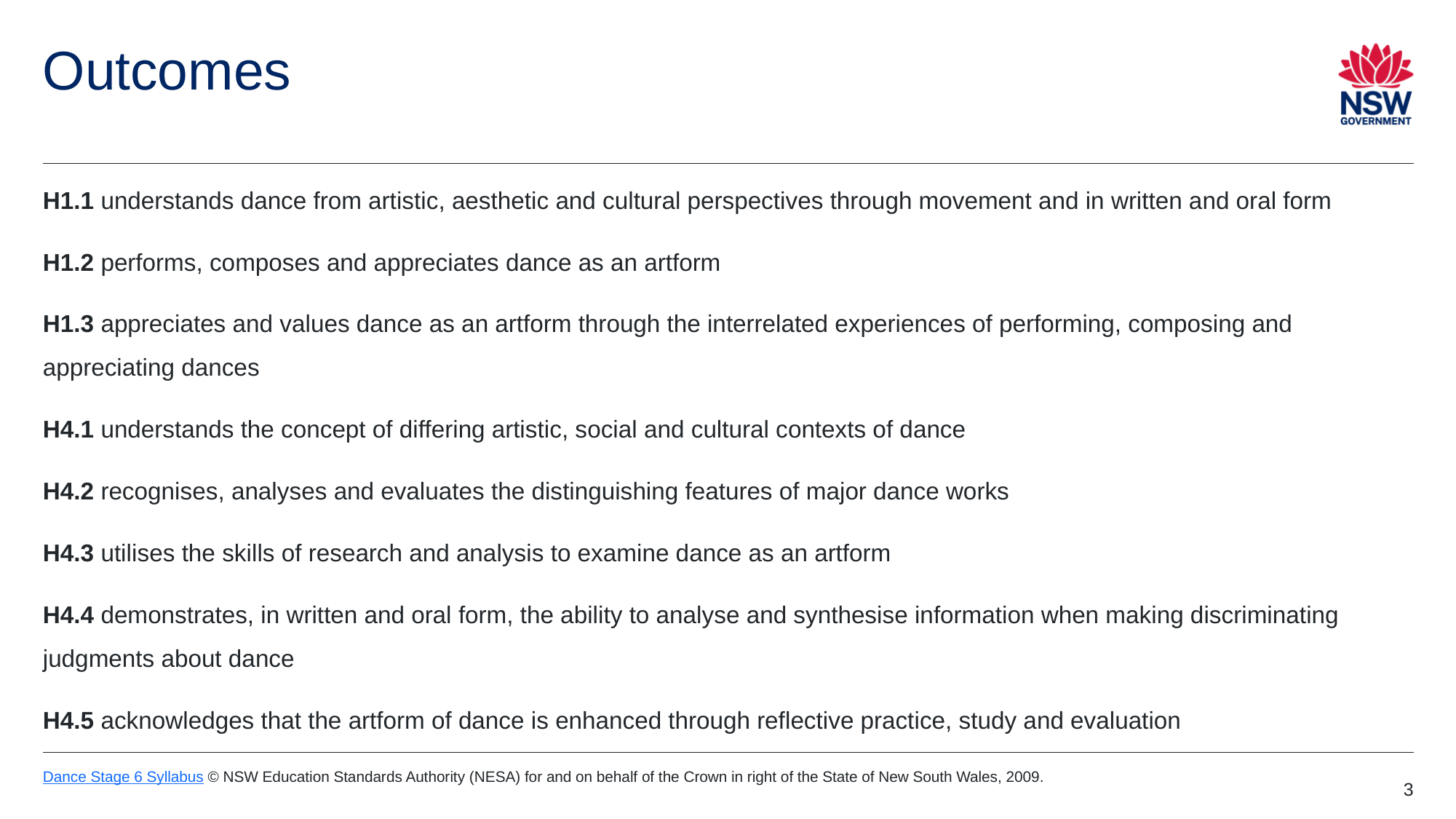

# Outcomes
H1.1 understands dance from artistic, aesthetic and cultural perspectives through movement and in written and oral form
H1.2 performs, composes and appreciates dance as an artform
H1.3 appreciates and values dance as an artform through the interrelated experiences of performing, composing and appreciating dances
H4.1 understands the concept of differing artistic, social and cultural contexts of dance
H4.2 recognises, analyses and evaluates the distinguishing features of major dance works
H4.3 utilises the skills of research and analysis to examine dance as an artform
H4.4 demonstrates, in written and oral form, the ability to analyse and synthesise information when making discriminating judgments about dance
H4.5 acknowledges that the artform of dance is enhanced through reflective practice, study and evaluation

Dance Stage 6 Syllabus © NSW Education Standards Authority (NESA) for and on behalf of the Crown in right of the State of New South Wales, 2009.
3